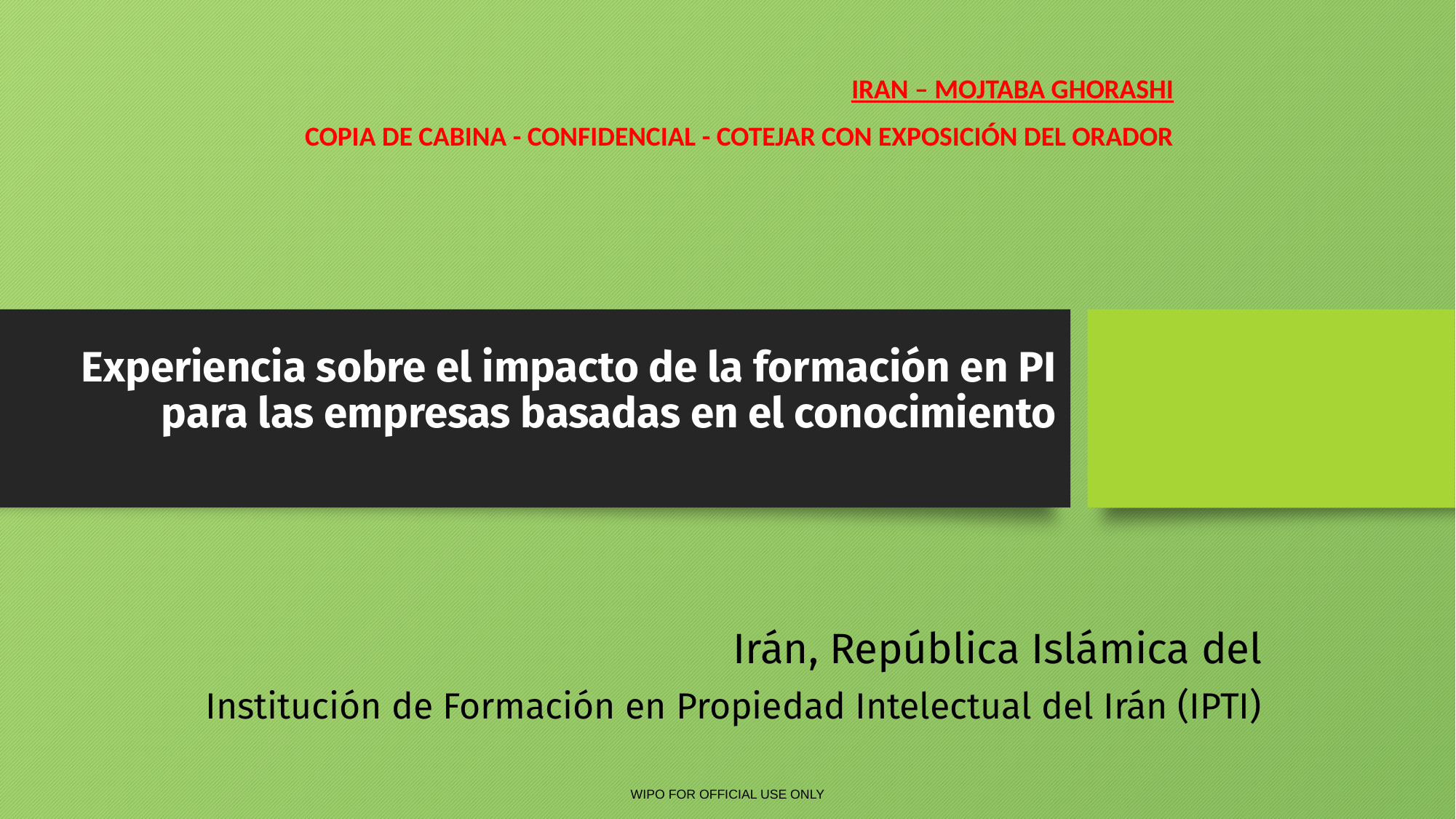

IRAN – MOJTABA GHORASHI
COPIA DE CABINA - CONFIDENCIAL - COTEJAR CON EXPOSICIÓN DEL ORADOR
# Experiencia sobre el impacto de la formación en PI para las empresas basadas en el conocimiento
Irán, República Islámica del
Institución de Formación en Propiedad Intelectual del Irán (IPTI)